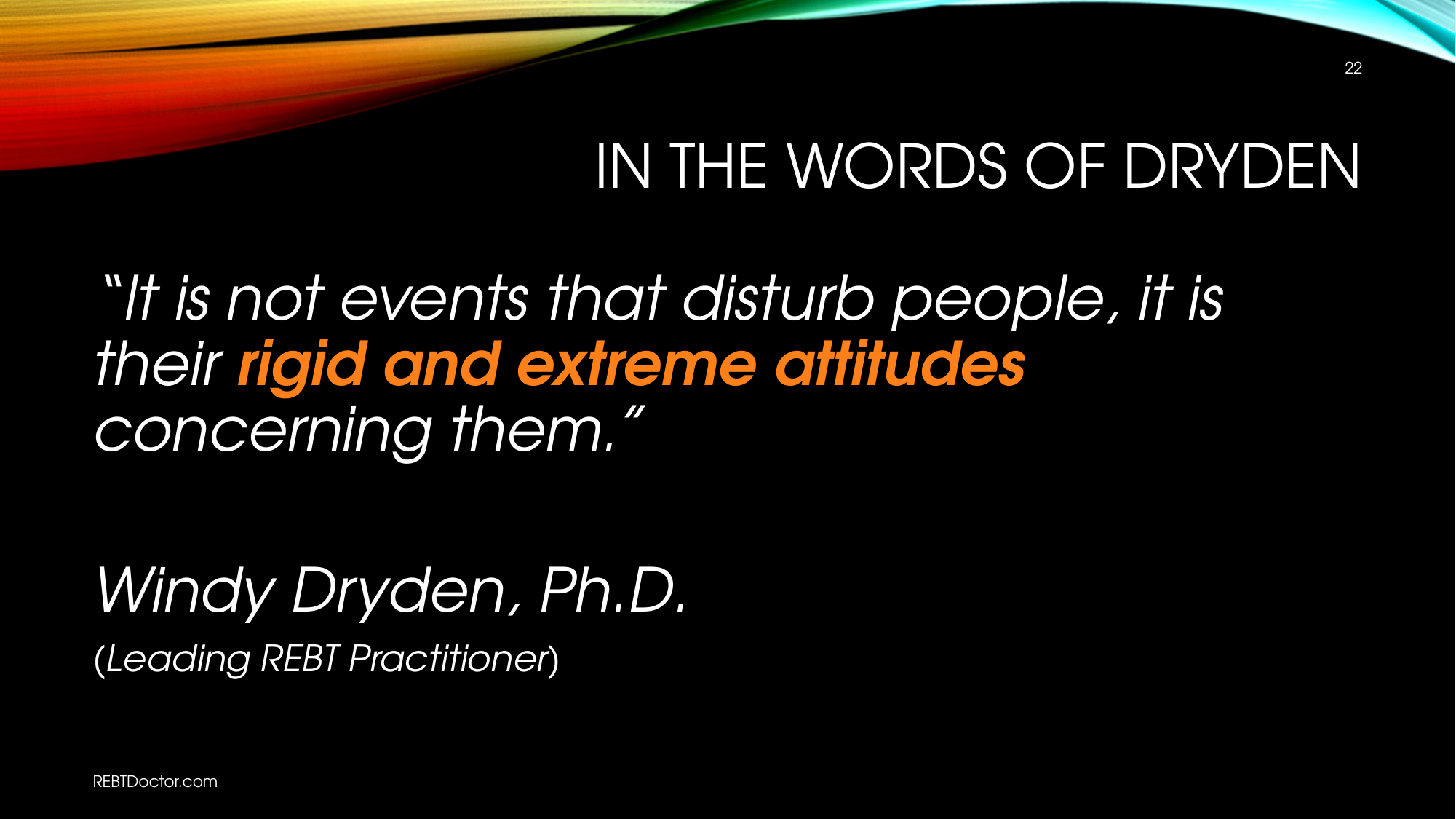

22
# In the Words of Dryden
“It is not events that disturb people, it is their rigid and extreme attitudes concerning them.”

Windy Dryden, Ph.D.
(Leading REBT Practitioner)
REBTDoctor.com